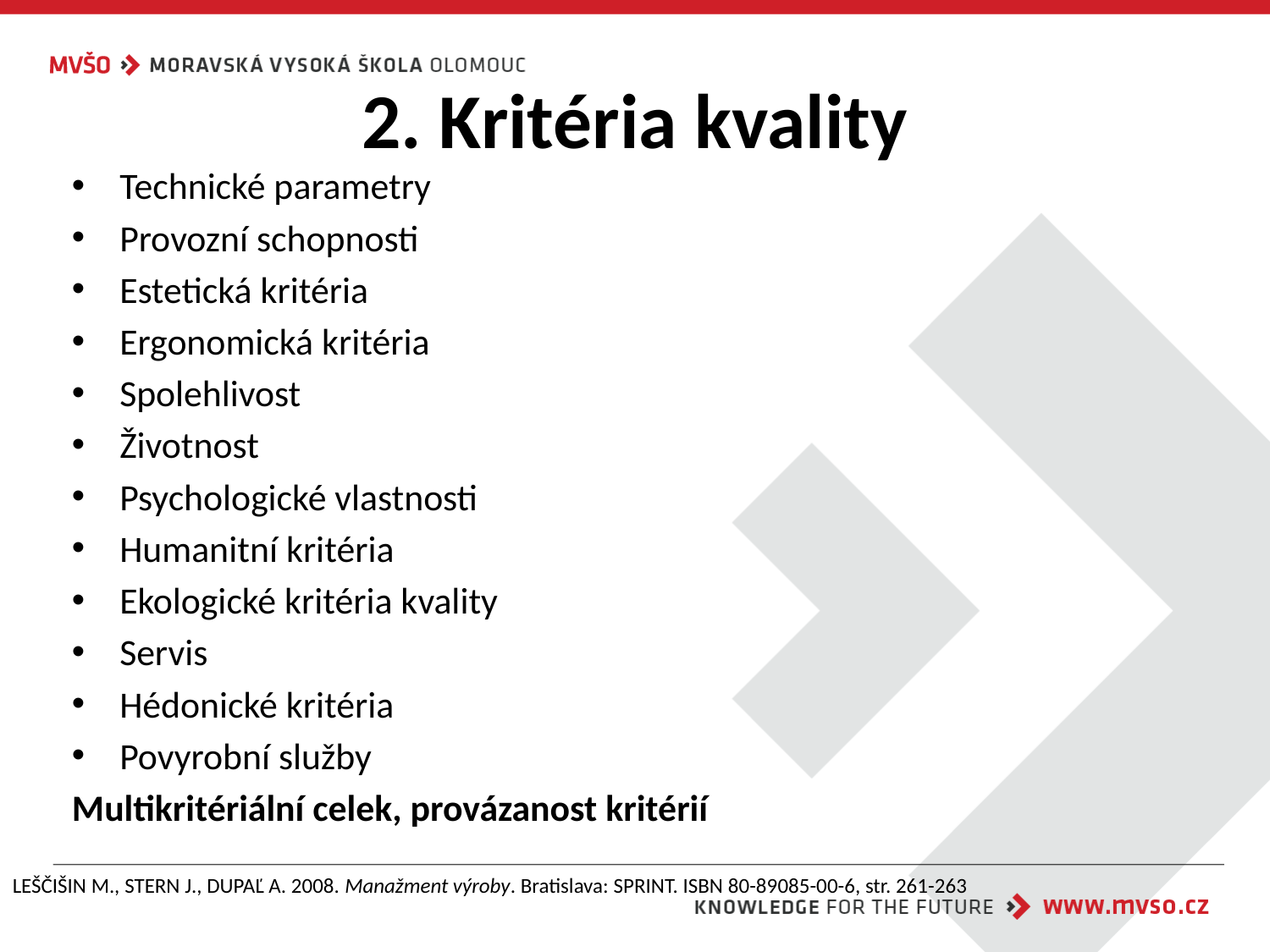

# 2. Kritéria kvality
Technické parametry
Provozní schopnosti
Estetická kritéria
Ergonomická kritéria
Spolehlivost
Životnost
Psychologické vlastnosti
Humanitní kritéria
Ekologické kritéria kvality
Servis
Hédonické kritéria
Povyrobní služby
Multikritériální celek, provázanost kritérií

LEŠČIŠIN M., STERN J., DUPAĽ A. 2008. Manažment výroby. Bratislava: SPRINT. ISBN 80-89085-00-6, str. 261-263